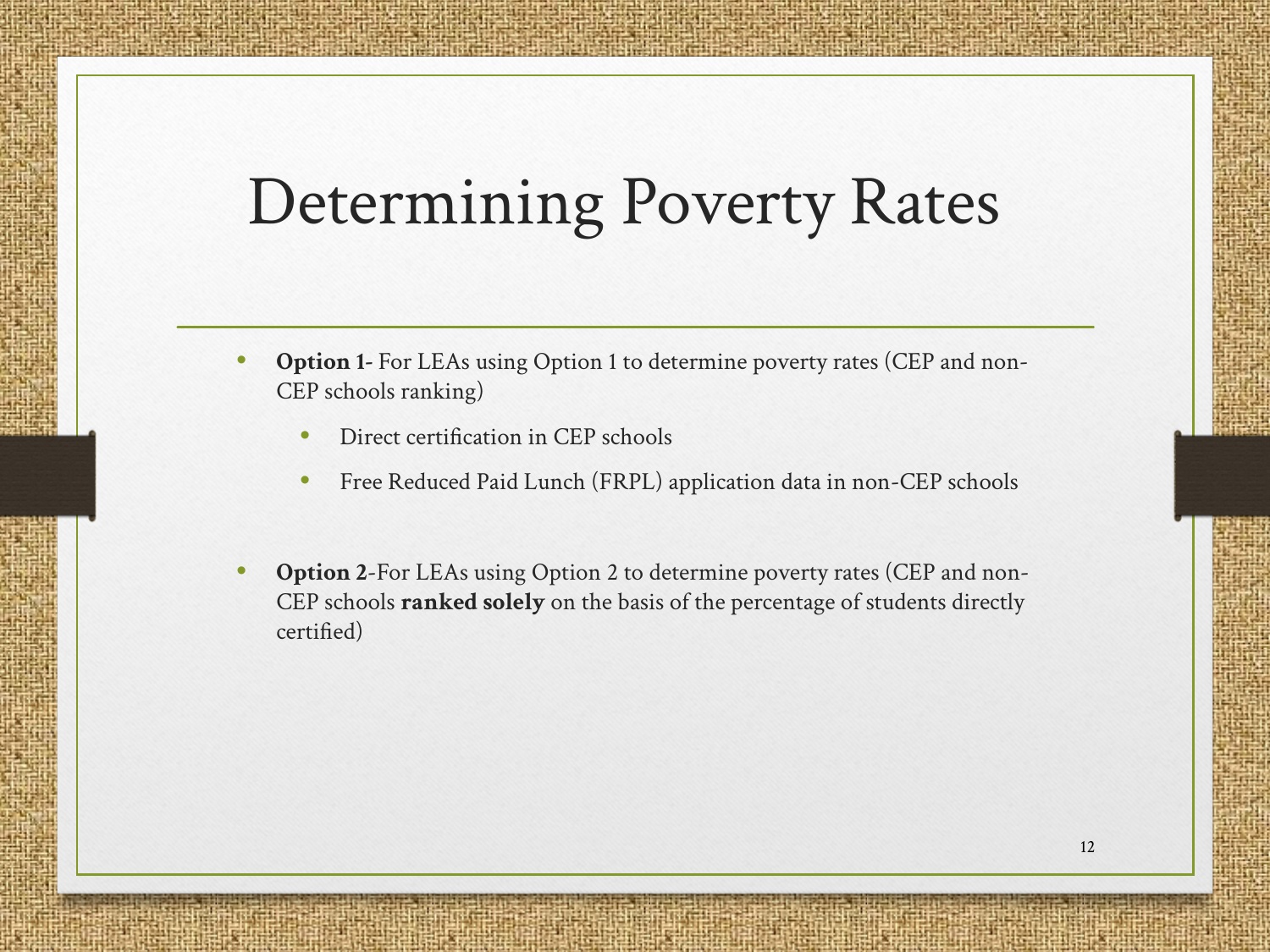

# Determining Poverty Rates
Option 1- For LEAs using Option 1 to determine poverty rates (CEP and non-CEP schools ranking)
Direct certification in CEP schools
Free Reduced Paid Lunch (FRPL) application data in non-CEP schools

Option 2-For LEAs using Option 2 to determine poverty rates (CEP and non-CEP schools ranked solely on the basis of the percentage of students directly certified)

12